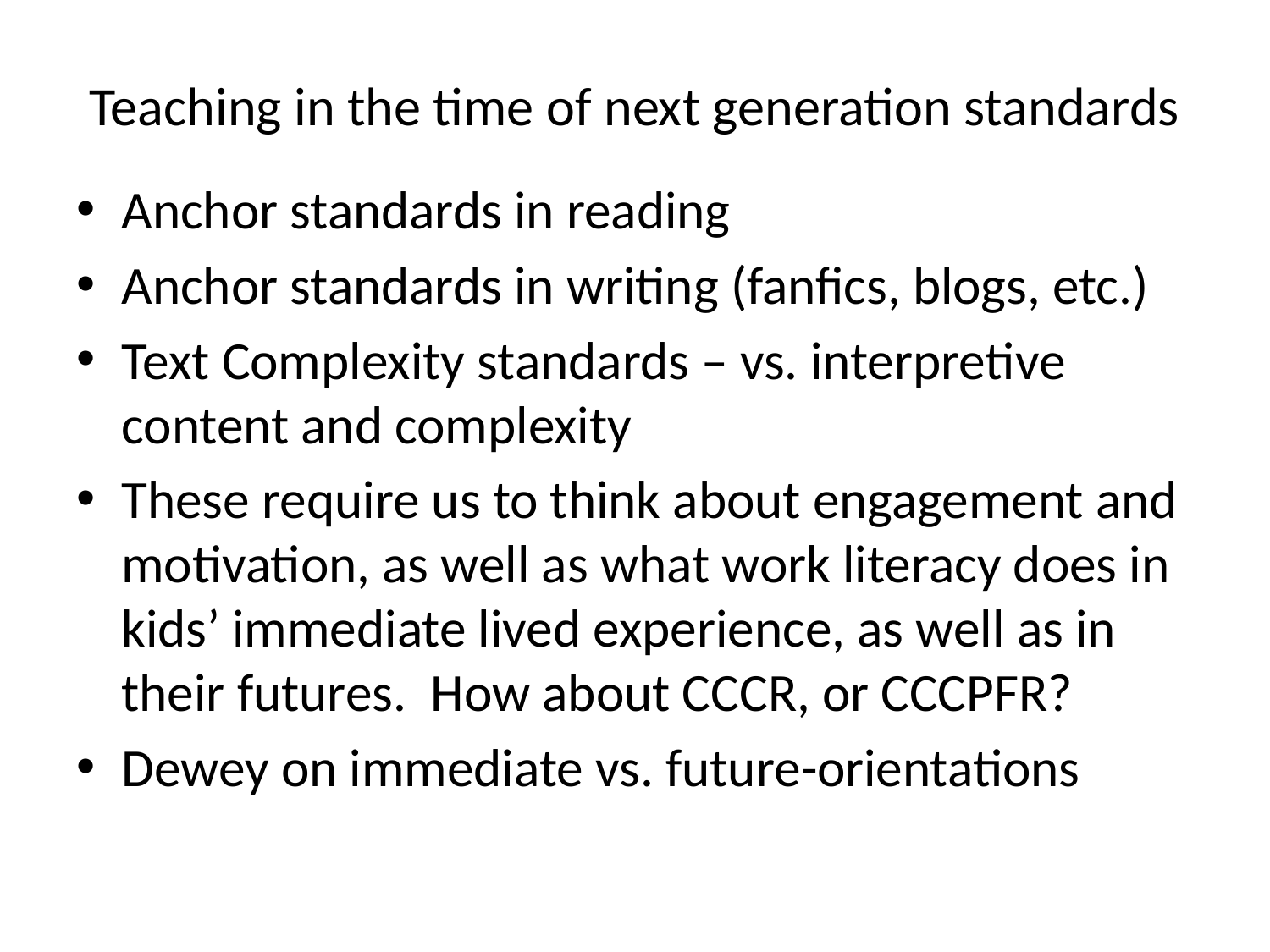

# Teaching in the time of next generation standards
Anchor standards in reading
Anchor standards in writing (fanfics, blogs, etc.)
Text Complexity standards – vs. interpretive content and complexity
These require us to think about engagement and motivation, as well as what work literacy does in kids’ immediate lived experience, as well as in their futures.  How about CCCR, or CCCPFR?
Dewey on immediate vs. future-orientations